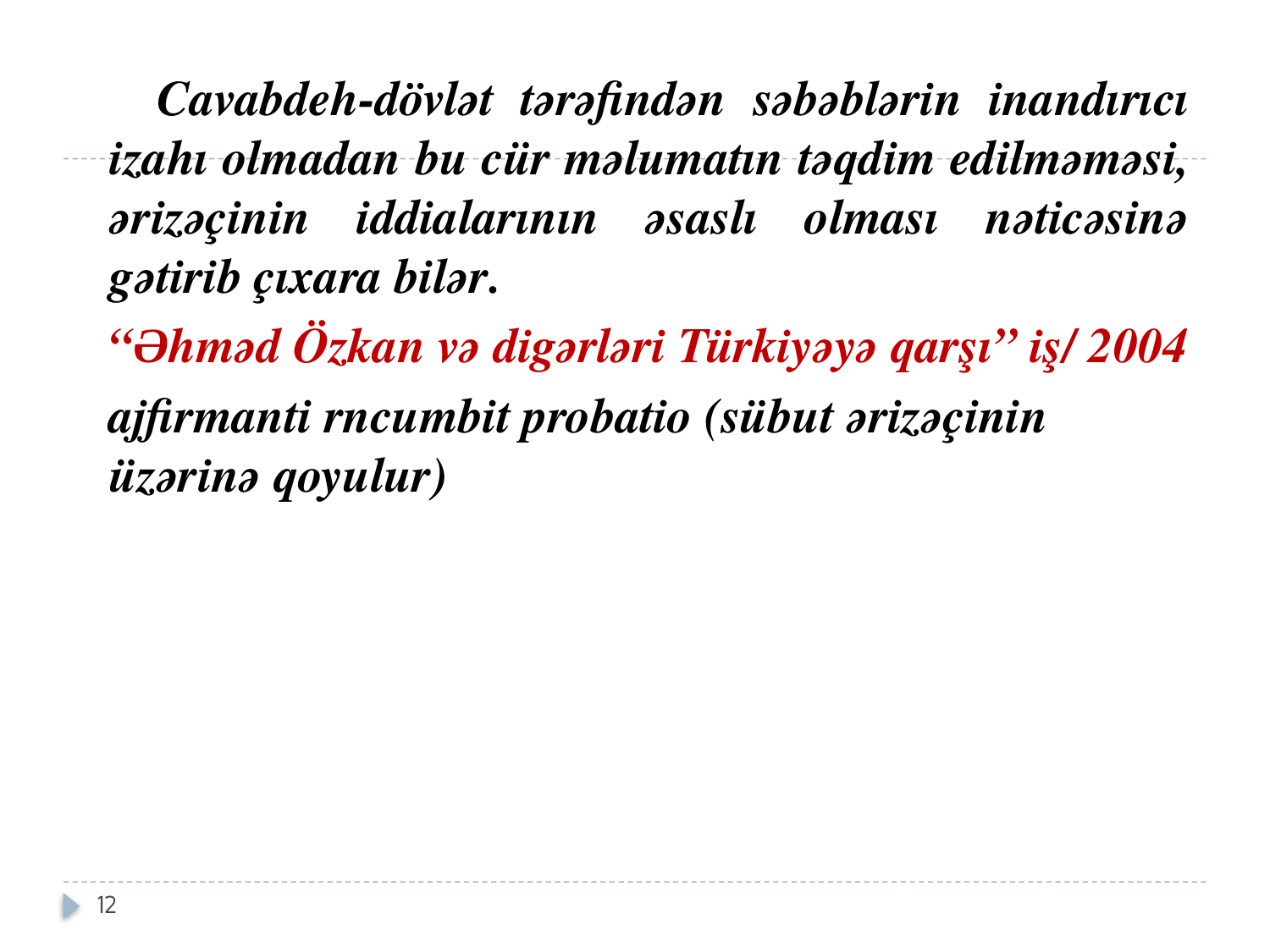

Cavabdeh-dövlət tərəfindən səbəblərin inandırıcı izahı olmadan bu cür məlumatın təqdim edilməməsi, ərizəçinin iddialarının əsaslı olması nəticəsinə gətirib çıxara bilər.
   “Əhməd Özkan və digərləri Türkiyəyə qarşı” iş/ 2004
   ajfirmanti rncumbit probatio (sübut ərizəçinin üzərinə qoyulur)
12